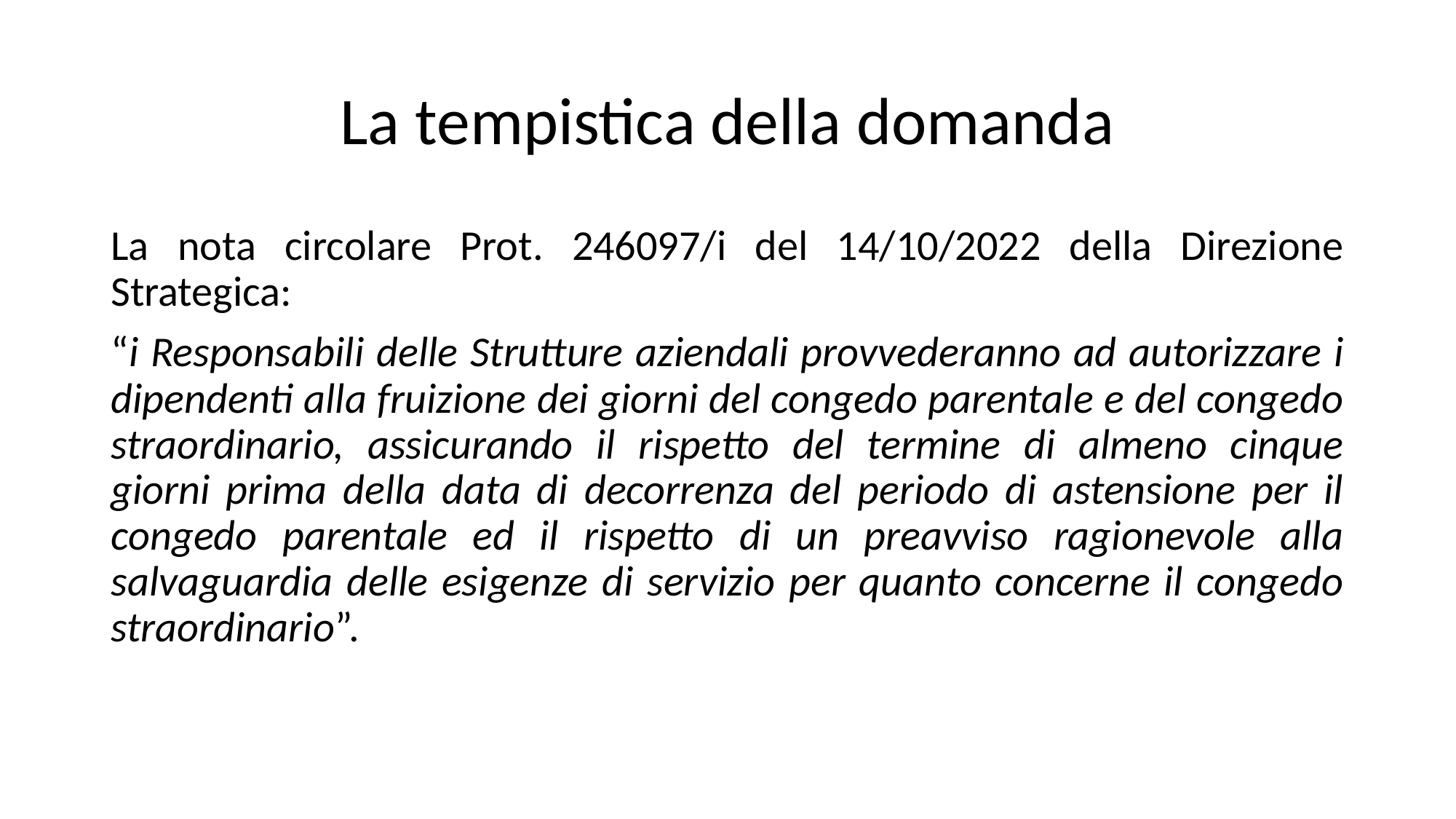

# La tempistica della domanda
La nota circolare Prot. 246097/i del 14/10/2022 della Direzione Strategica:
“i Responsabili delle Strutture aziendali provvederanno ad autorizzare i dipendenti alla fruizione dei giorni del congedo parentale e del congedo straordinario, assicurando il rispetto del termine di almeno cinque giorni prima della data di decorrenza del periodo di astensione per il congedo parentale ed il rispetto di un preavviso ragionevole alla salvaguardia delle esigenze di servizio per quanto concerne il congedo straordinario”.